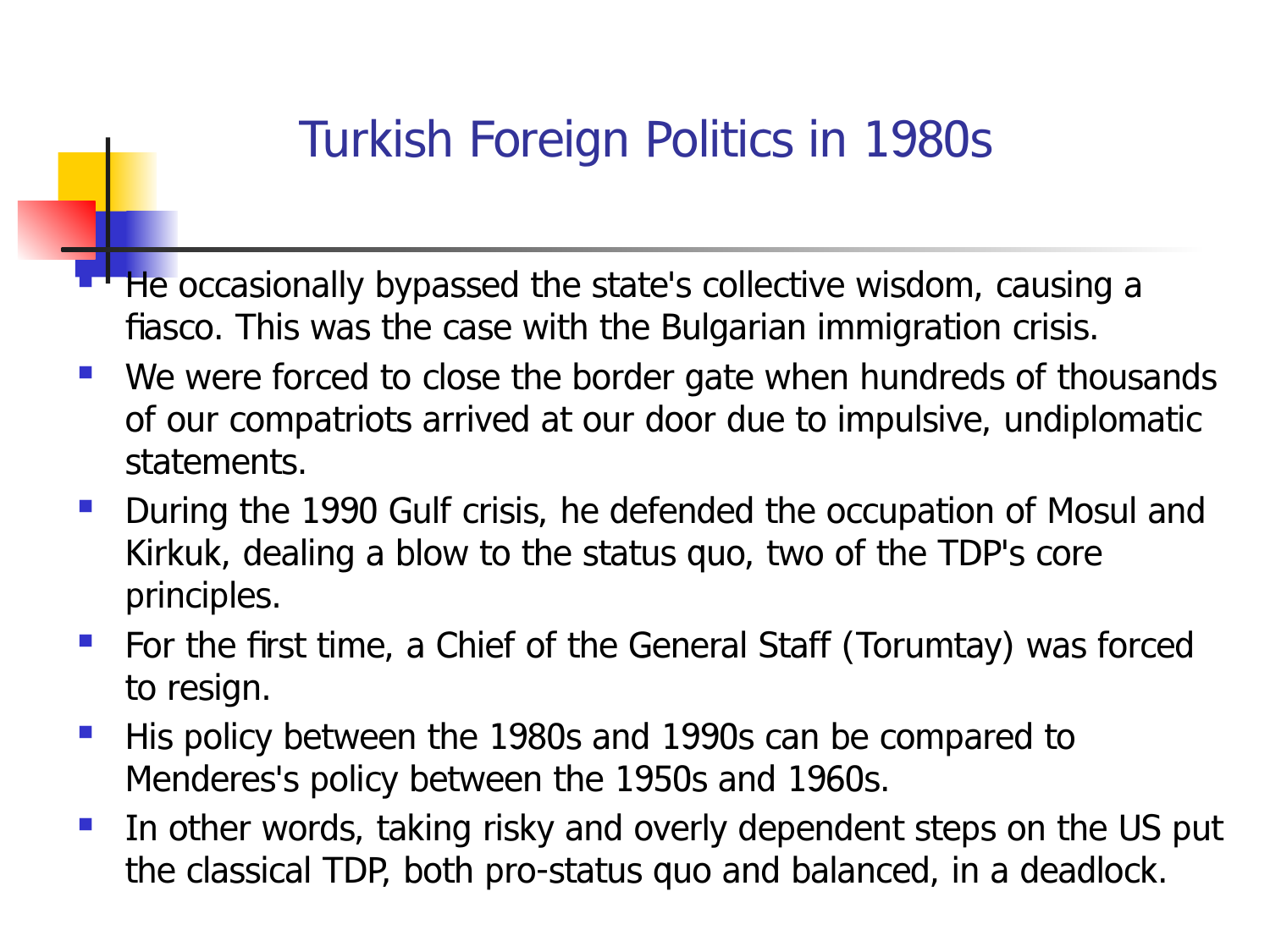

# Turkish Foreign Politics in 1980s
He occasionally bypassed the state's collective wisdom, causing a fiasco. This was the case with the Bulgarian immigration crisis.
We were forced to close the border gate when hundreds of thousands of our compatriots arrived at our door due to impulsive, undiplomatic statements.
During the 1990 Gulf crisis, he defended the occupation of Mosul and Kirkuk, dealing a blow to the status quo, two of the TDP's core principles.
For the first time, a Chief of the General Staff (Torumtay) was forced to resign.
His policy between the 1980s and 1990s can be compared to Menderes's policy between the 1950s and 1960s.
In other words, taking risky and overly dependent steps on the US put the classical TDP, both pro-status quo and balanced, in a deadlock.